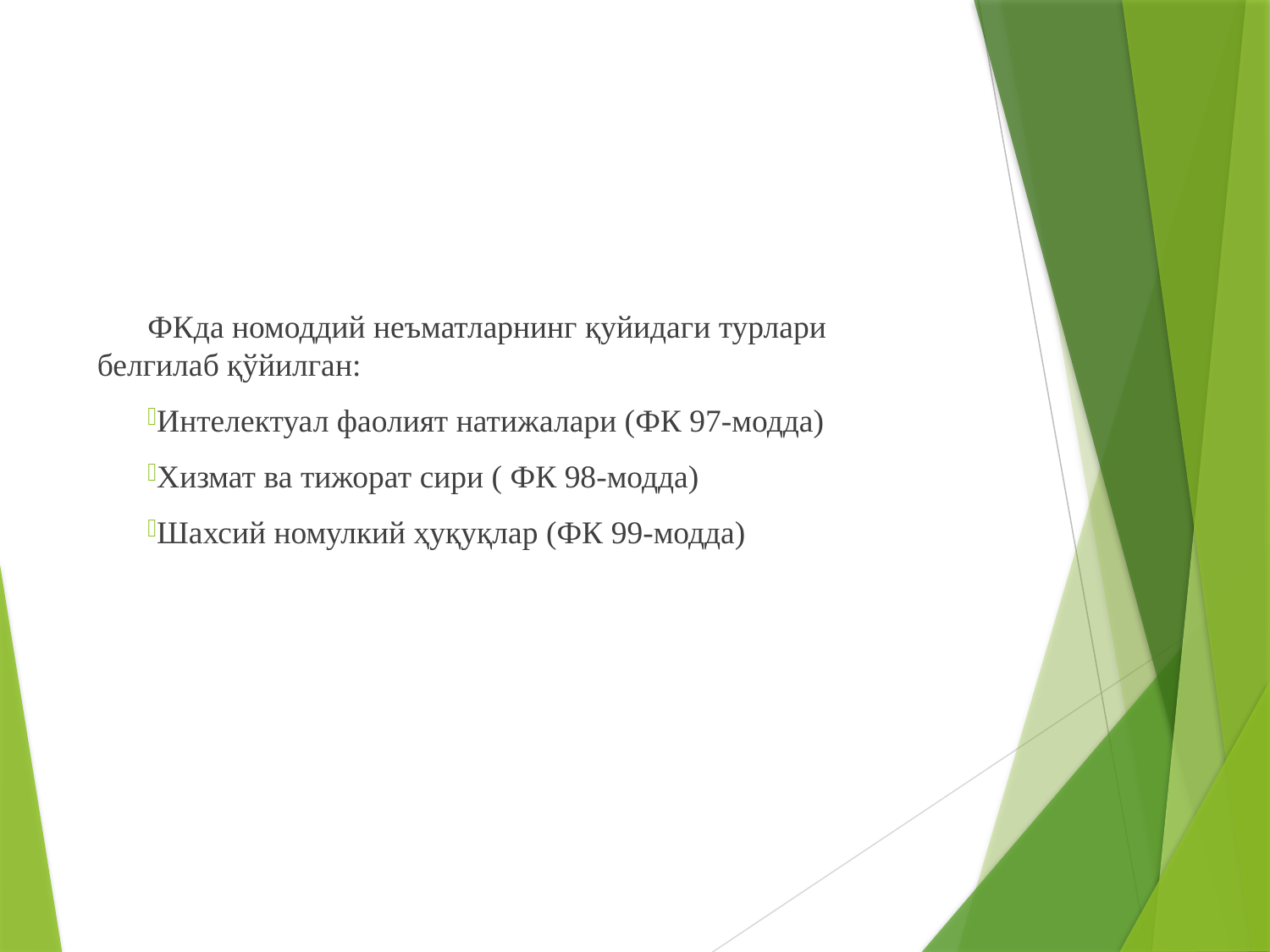

ФКда номоддий неъматларнинг қуйидаги турлари белгилаб қўйилган:
Интелектуал фаолият натижалари (ФК 97-модда)
Хизмат ва тижорат сири ( ФК 98-модда)
Шахсий номулкий ҳуқуқлар (ФК 99-модда)